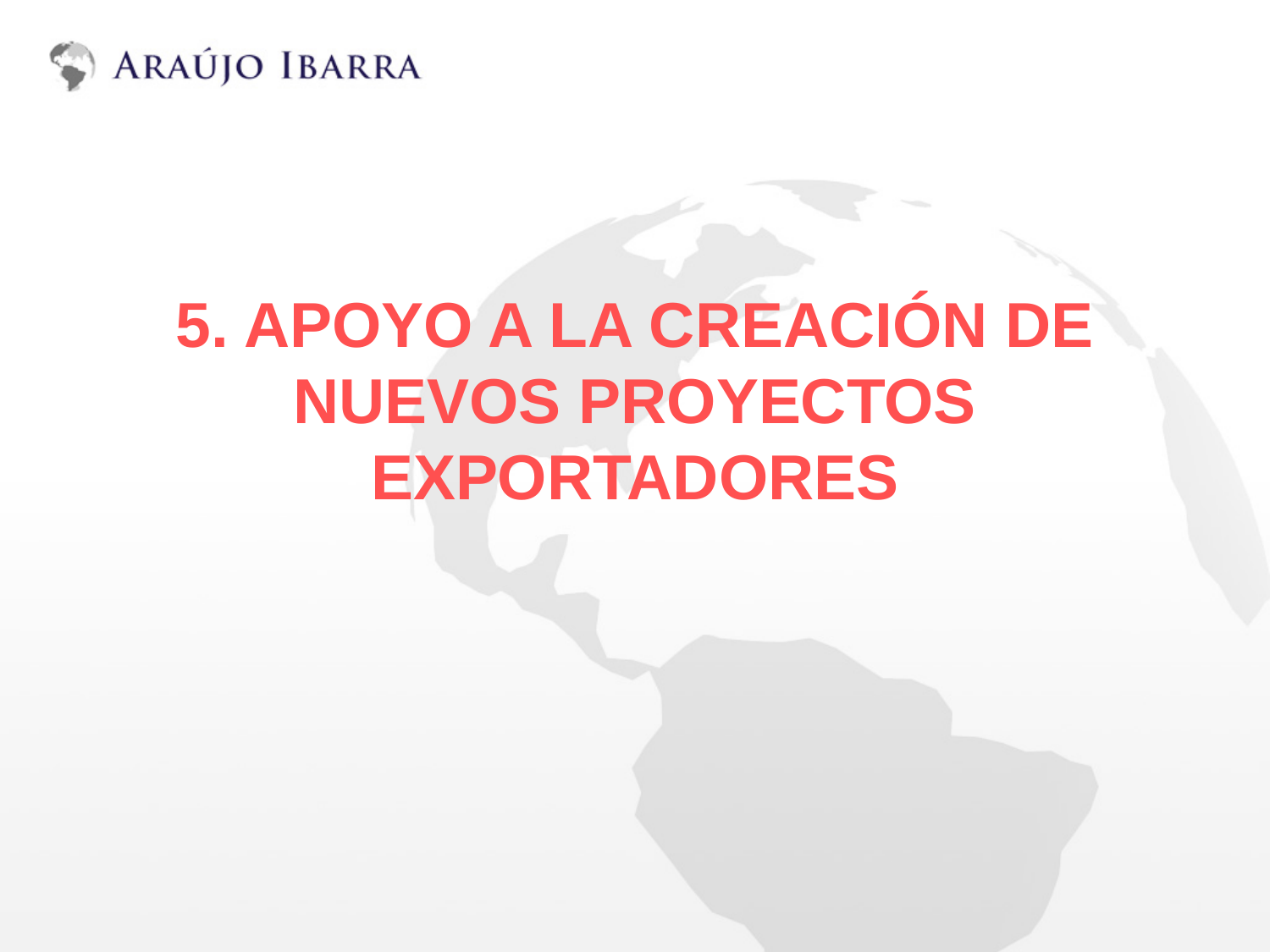

# 5. APOYO A LA CREACIÓN DE NUEVOS PROYECTOS EXPORTADORES